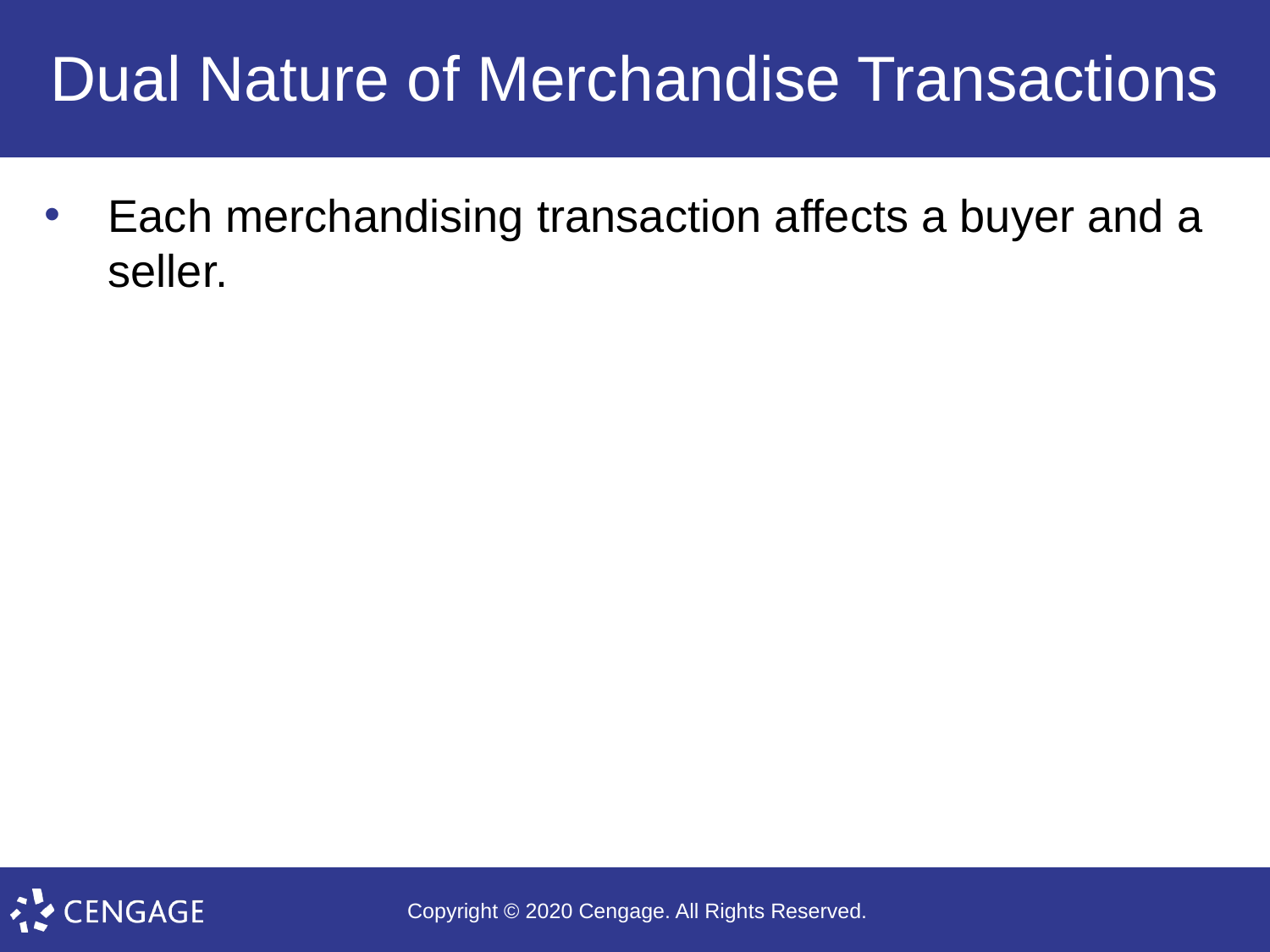

# Dual Nature of Merchandise Transactions
Each merchandising transaction affects a buyer and a seller.